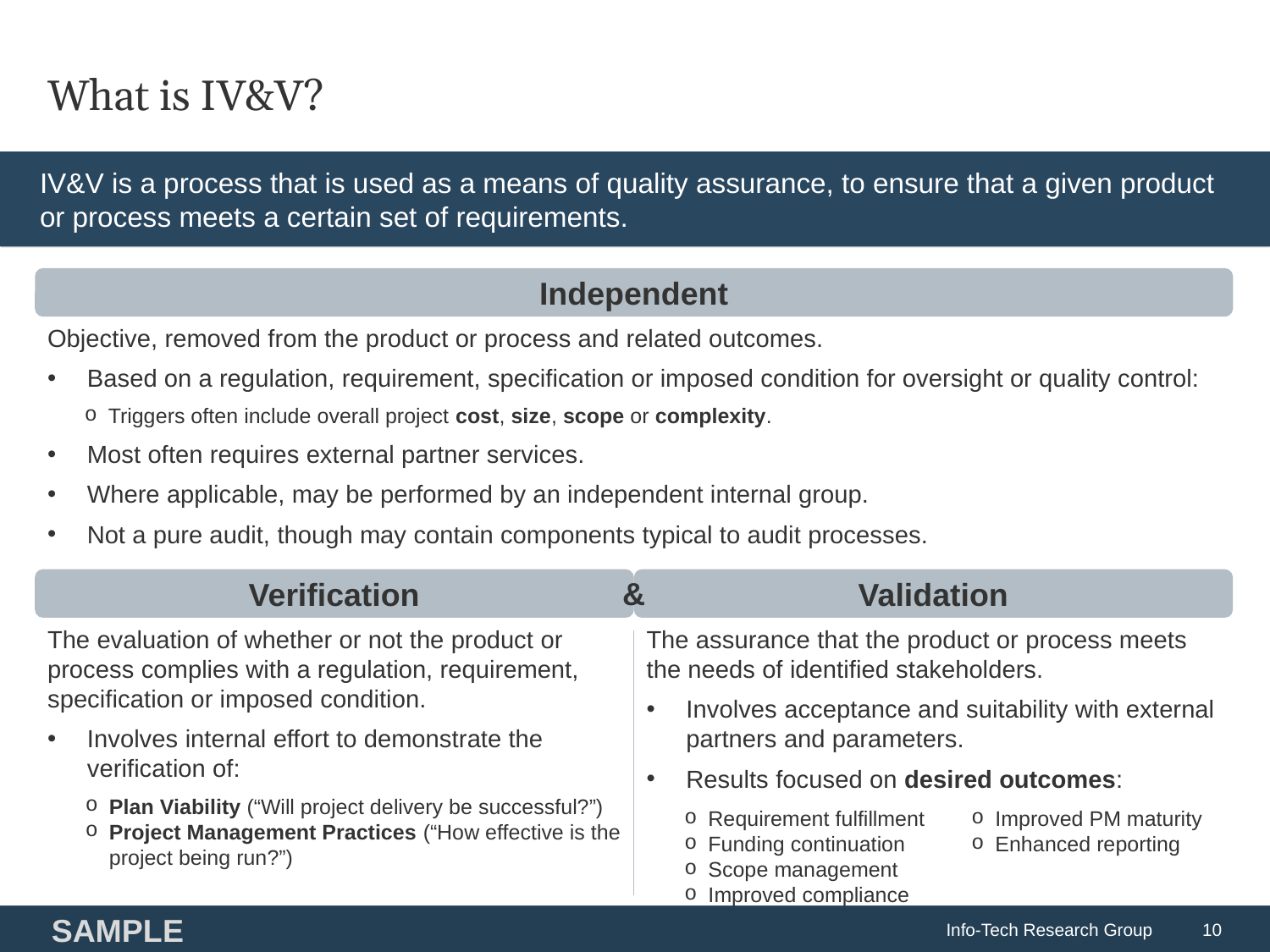

# What is IV&V?
IV&V is a process that is used as a means of quality assurance, to ensure that a given product or process meets a certain set of requirements.
Independent
Objective, removed from the product or process and related outcomes.
Based on a regulation, requirement, specification or imposed condition for oversight or quality control:
Triggers often include overall project cost, size, scope or complexity.
Most often requires external partner services.
Where applicable, may be performed by an independent internal group.
Not a pure audit, though may contain components typical to audit processes.
&
Validation
Verification
The evaluation of whether or not the product or process complies with a regulation, requirement, specification or imposed condition.
Involves internal effort to demonstrate the verification of:
Plan Viability (“Will project delivery be successful?”)
Project Management Practices (“How effective is the project being run?”)
The assurance that the product or process meets the needs of identified stakeholders.
Involves acceptance and suitability with external partners and parameters.
Results focused on desired outcomes:
Requirement fulfillment
Funding continuation
Scope management
Improved compliance
Improved PM maturity
Enhanced reporting
SAMPLE